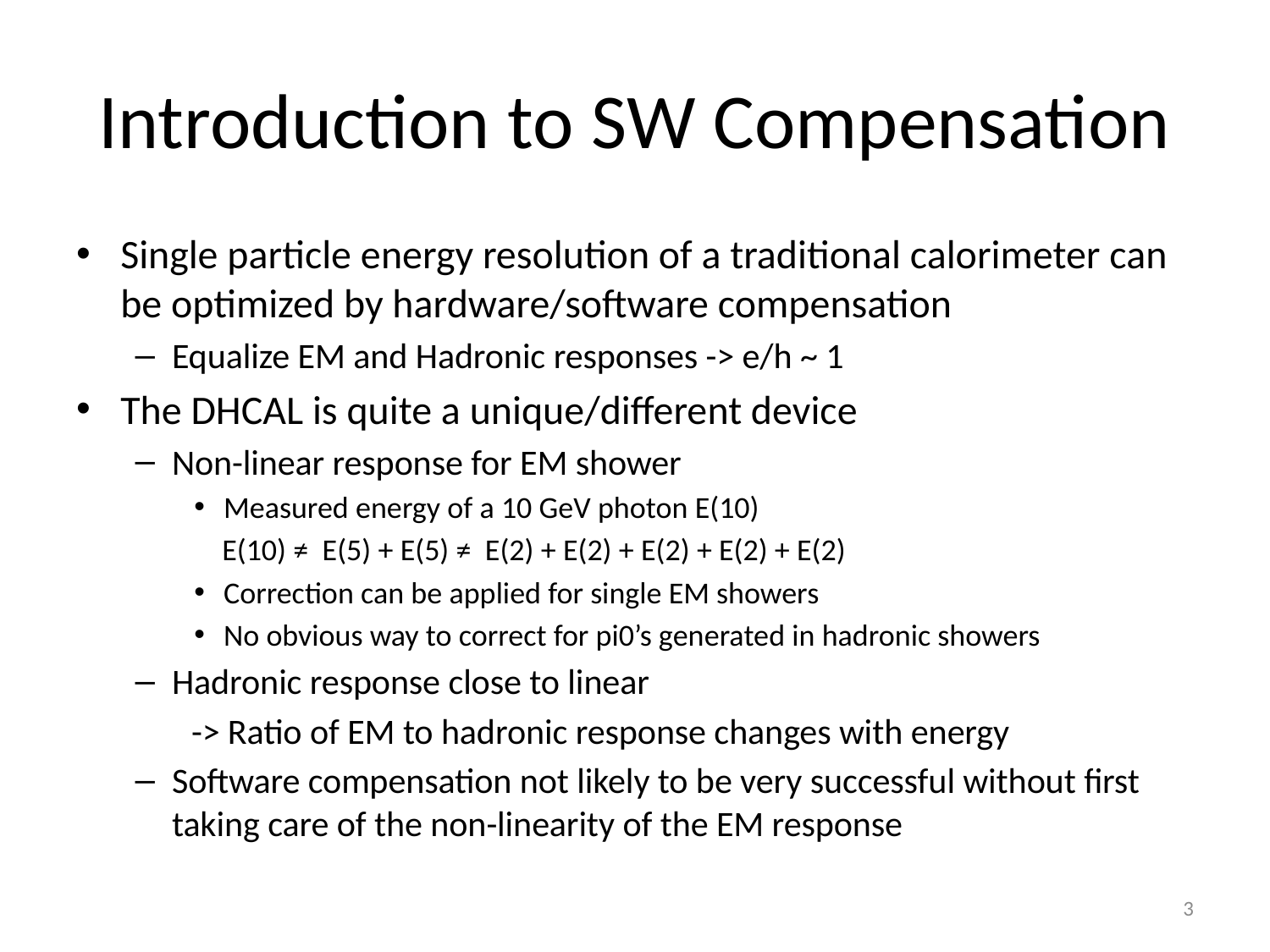

# Introduction to SW Compensation
Single particle energy resolution of a traditional calorimeter can be optimized by hardware/software compensation
Equalize EM and Hadronic responses -> e/h ~ 1
The DHCAL is quite a unique/different device
Non-linear response for EM shower
Measured energy of a 10 GeV photon E(10)
    E(10) ≠  E(5) + E(5) ≠  E(2) + E(2) + E(2) + E(2) + E(2)
Correction can be applied for single EM showers
No obvious way to correct for pi0’s generated in hadronic showers
Hadronic response close to linear
       -> Ratio of EM to hadronic response changes with energy
Software compensation not likely to be very successful without first taking care of the non-linearity of the EM response

3